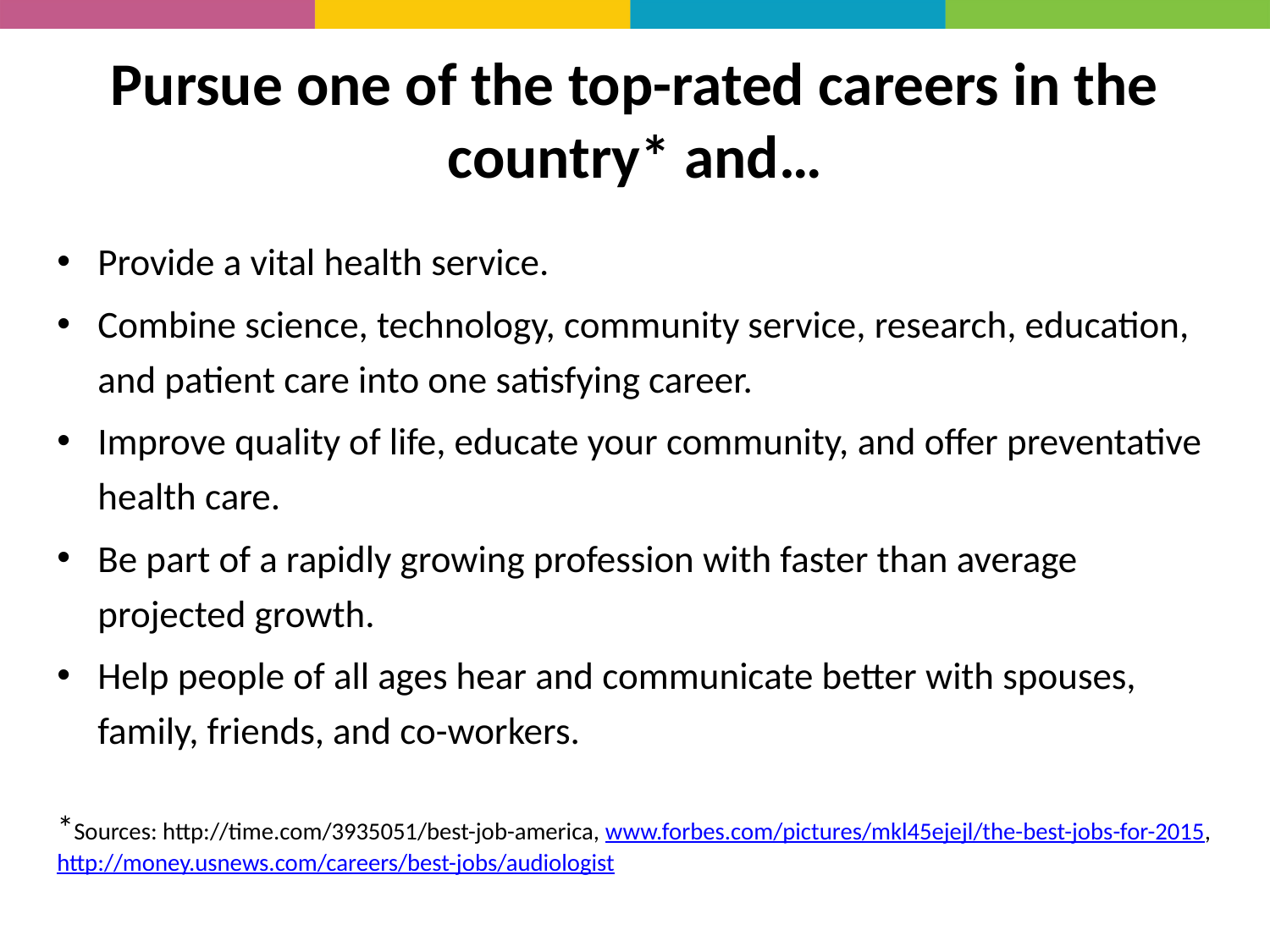

# Pursue one of the top-rated careers in the country* and…
Provide a vital health service.
Combine science, technology, community service, research, education, and patient care into one satisfying career.
Improve quality of life, educate your community, and offer preventative health care.
Be part of a rapidly growing profession with faster than average projected growth.
Help people of all ages hear and communicate better with spouses, family, friends, and co-workers.

*Sources: http://time.com/3935051/best-job-america, www.forbes.com/pictures/mkl45ejejl/the-best-jobs-for-2015, http://money.usnews.com/careers/best-jobs/audiologist